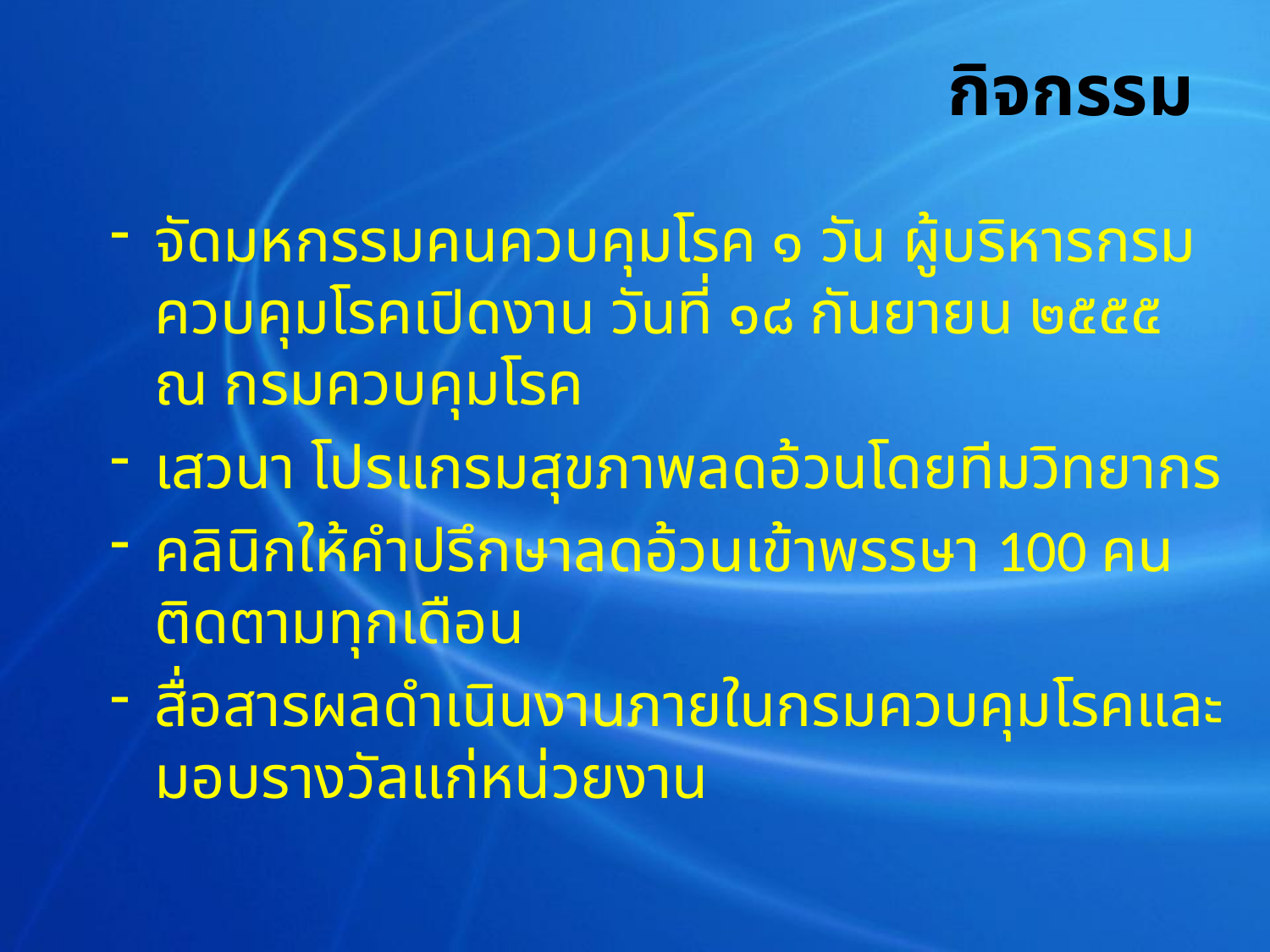

# กิจกรรม
จัดมหกรรมคนควบคุมโรค ๑ วัน ผู้บริหารกรมควบคุมโรคเปิดงาน วันที่ ๑๘ กันยายน ๒๕๕๕ ณ กรมควบคุมโรค
เสวนา โปรแกรมสุขภาพลดอ้วนโดยทีมวิทยากร
คลินิกให้คำปรึกษาลดอ้วนเข้าพรรษา 100 คน ติดตามทุกเดือน
สื่อสารผลดำเนินงานภายในกรมควบคุมโรคและมอบรางวัลแก่หน่วยงาน